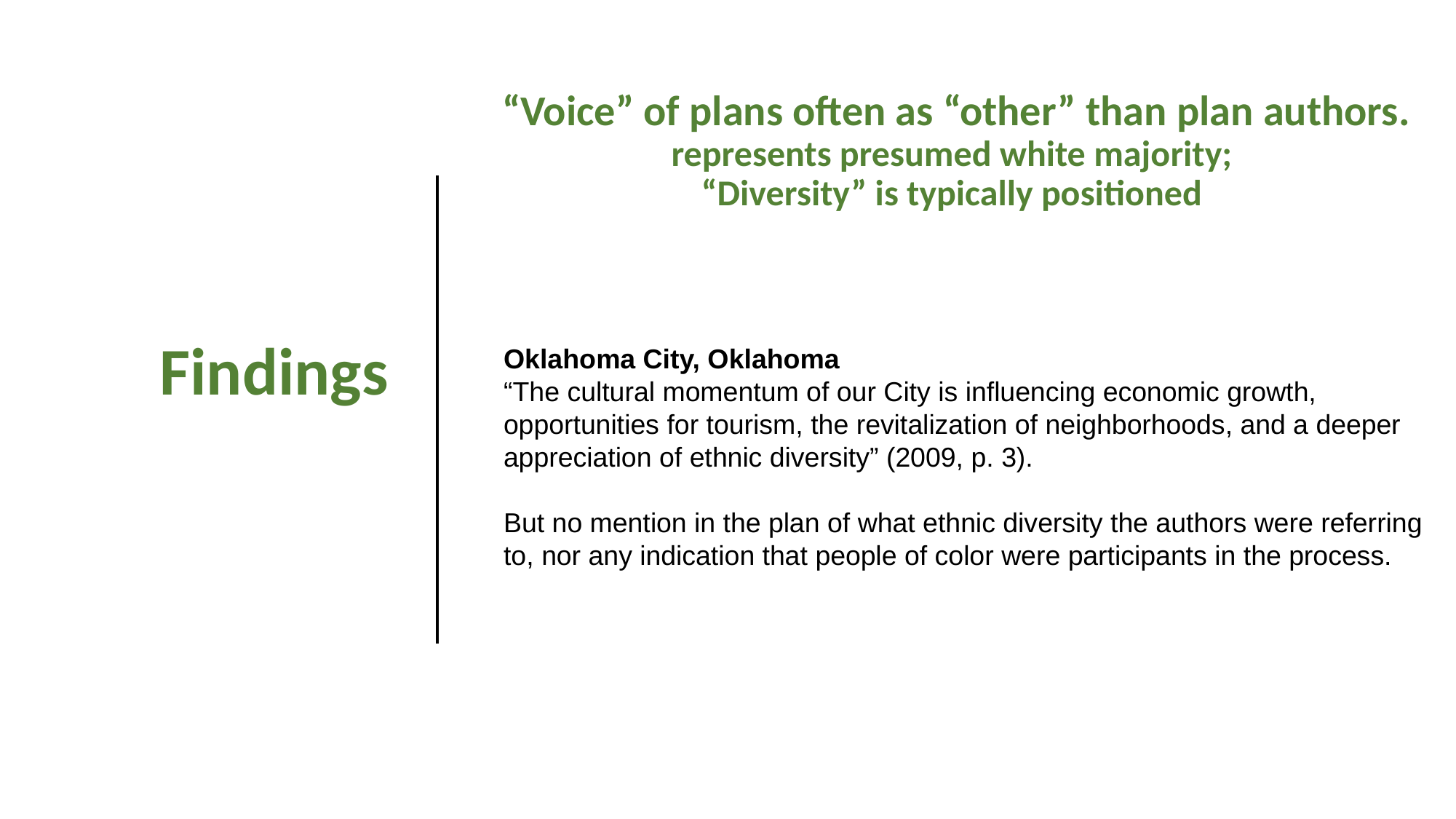

# Findings
“Voice” of plans often as “other” than plan authors.
represents presumed white majority;
“Diversity” is typically positioned
Oklahoma City, Oklahoma
“The cultural momentum of our City is influencing economic growth, opportunities for tourism, the revitalization of neighborhoods, and a deeper
appreciation of ethnic diversity” (2009, p. 3).

But no mention in the plan of what ethnic diversity the authors were referring to, nor any indication that people of color were participants in the process.